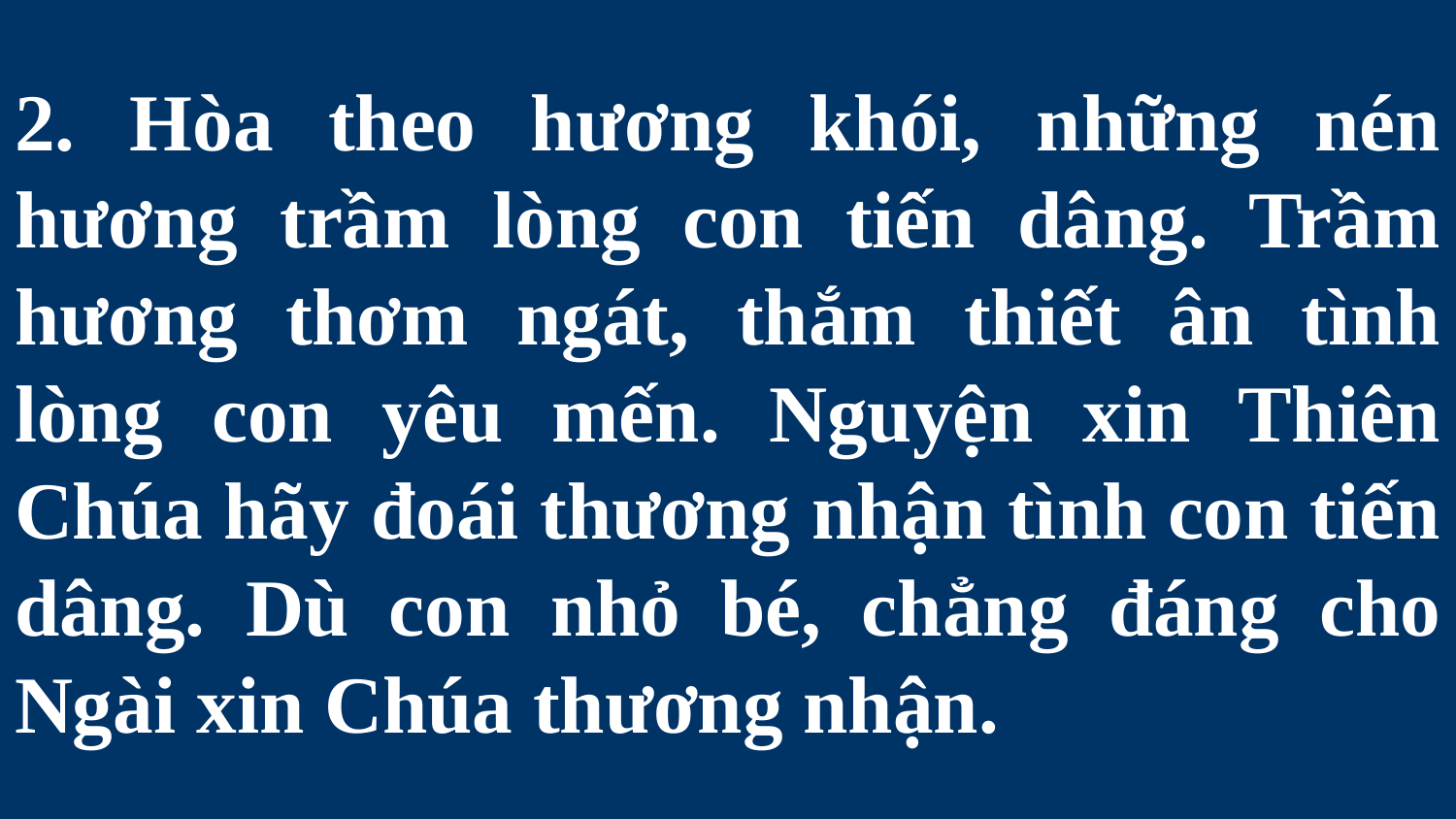

# 2. Hòa theo hương khói, những nén hương trầm lòng con tiến dâng. Trầm hương thơm ngát, thắm thiết ân tình lòng con yêu mến. Nguyện xin Thiên Chúa hãy đoái thương nhận tình con tiến dâng. Dù con nhỏ bé, chẳng đáng cho Ngài xin Chúa thương nhận.